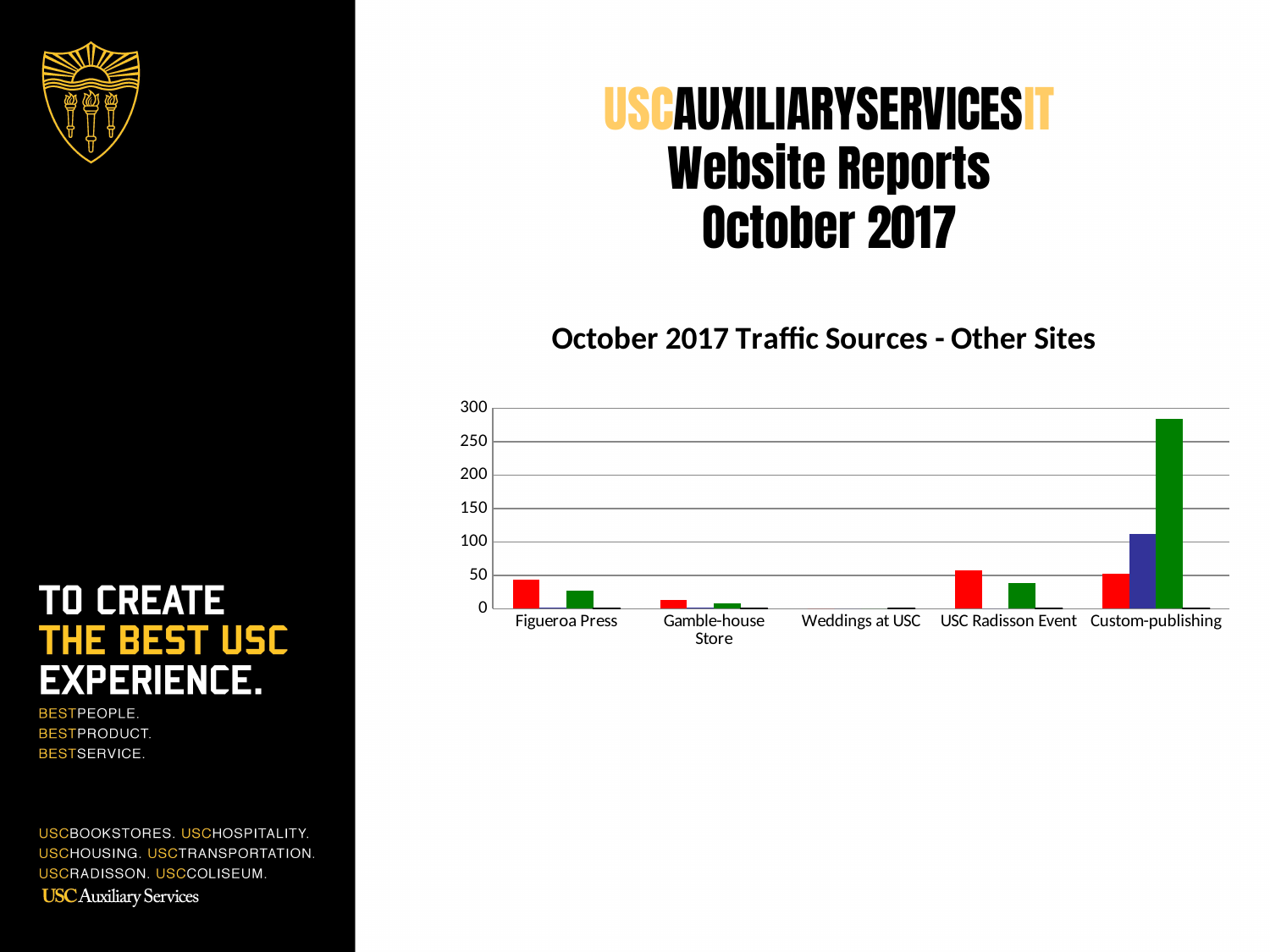

# USCAUXILIARYSERVICESIT Website Reports October 2017

### Chart: October 2017 Traffic Sources - Other Sites

| Category | Search Engine | Referring Sites | Direct Traffic | Campaigns |
|---|---|---|---|---|
| Figueroa Press | 43.0 | 2.0 | 27.0 | 0.0 |
| Gamble-house Store | 13.0 | 2.0 | 8.0 | 0.0 |
| Weddings at USC | 0.0 | 0.0 | 0.0 | 0.0 |
| USC Radisson Event | 58.0 | 0.0 | 38.0 | 0.0 |
| Custom-publishing | 52.0 | 112.0 | 284.0 | 0.0 |